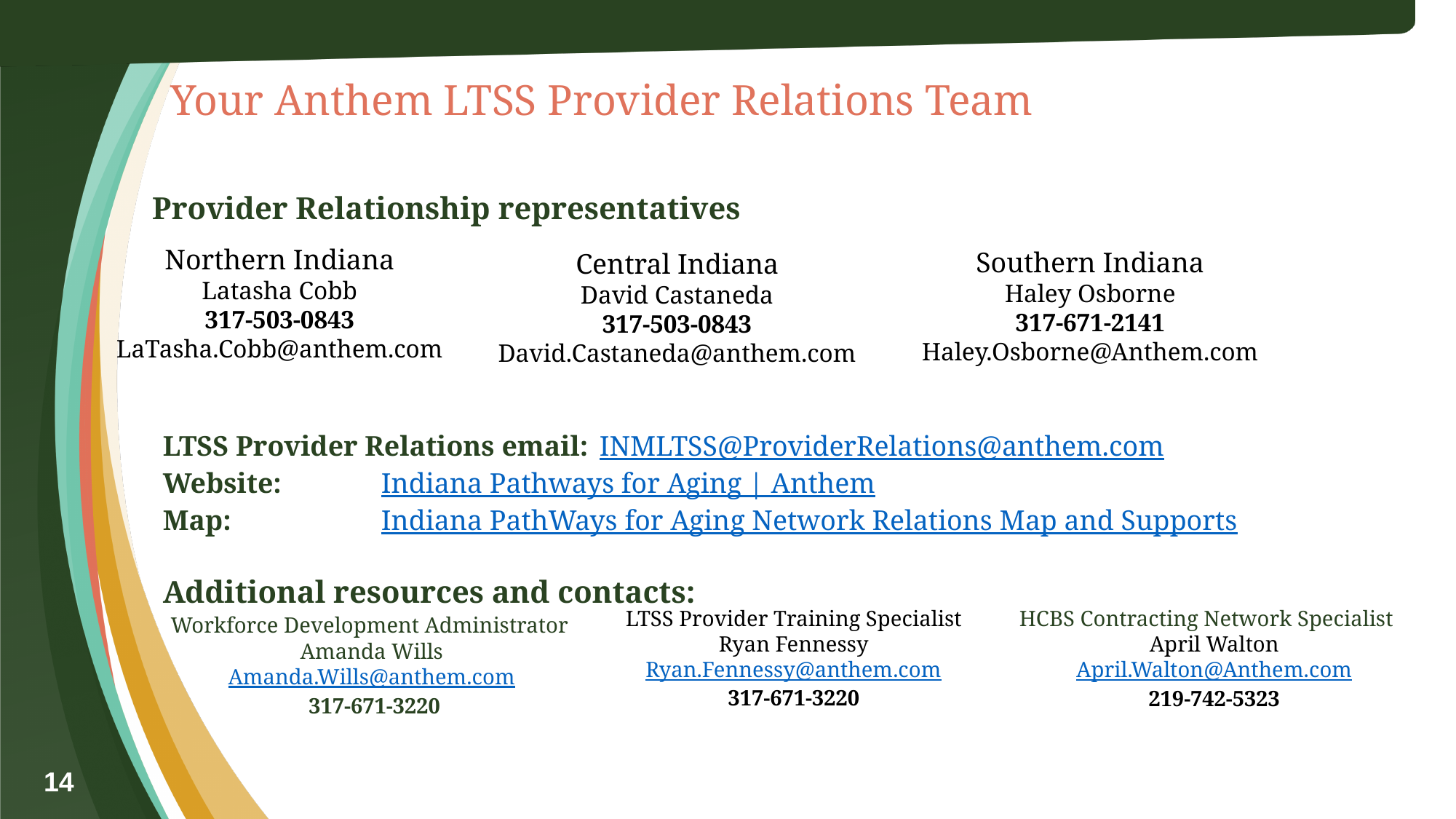

# Your Anthem LTSS Provider Relations Team
Provider Relationship representatives

Northern Indiana
Latasha Cobb
317-503-0843
LaTasha.Cobb@anthem.com
Southern Indiana
Haley Osborne
317-671-2141
Haley.Osborne@Anthem.com
Central Indiana
David Castaneda
317-503-0843
David.Castaneda@anthem.com
LTSS Provider Relations email: 	INMLTSS@ProviderRelations@anthem.com
Website:  	Indiana Pathways for Aging | Anthem
Map:		Indiana PathWays for Aging Network Relations Map and Supports

Additional resources and contacts:

LTSS Provider Training Specialist
Ryan Fennessy
Ryan.Fennessy@anthem.com
317-671-3220
 HCBS Contracting Network Specialist
   April Walton
   April.Walton@Anthem.com
   219-742-5323
 Workforce Development Administrator
Amanda Wills Amanda.Wills@anthem.com
317-671-3220
14